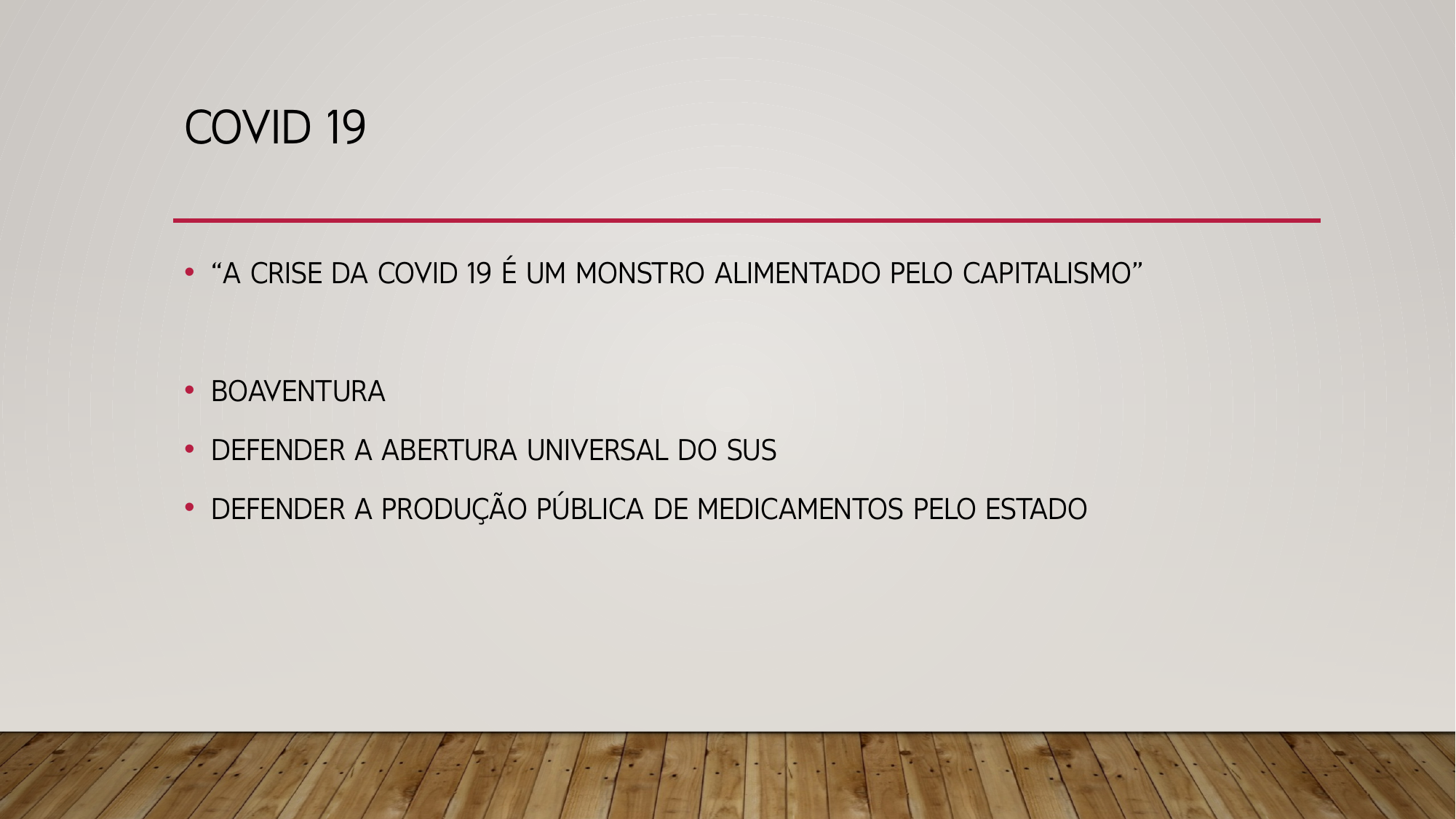

# COVID 19
“A CRISE DA COVID 19 É UM MONSTRO ALIMENTADO PELO CAPITALISMO”

BOAVENTURA
DEFENDER A ABERTURA UNIVERSAL DO SUS
DEFENDER A PRODUÇÃO PÚBLICA DE MEDICAMENTOS PELO ESTADO